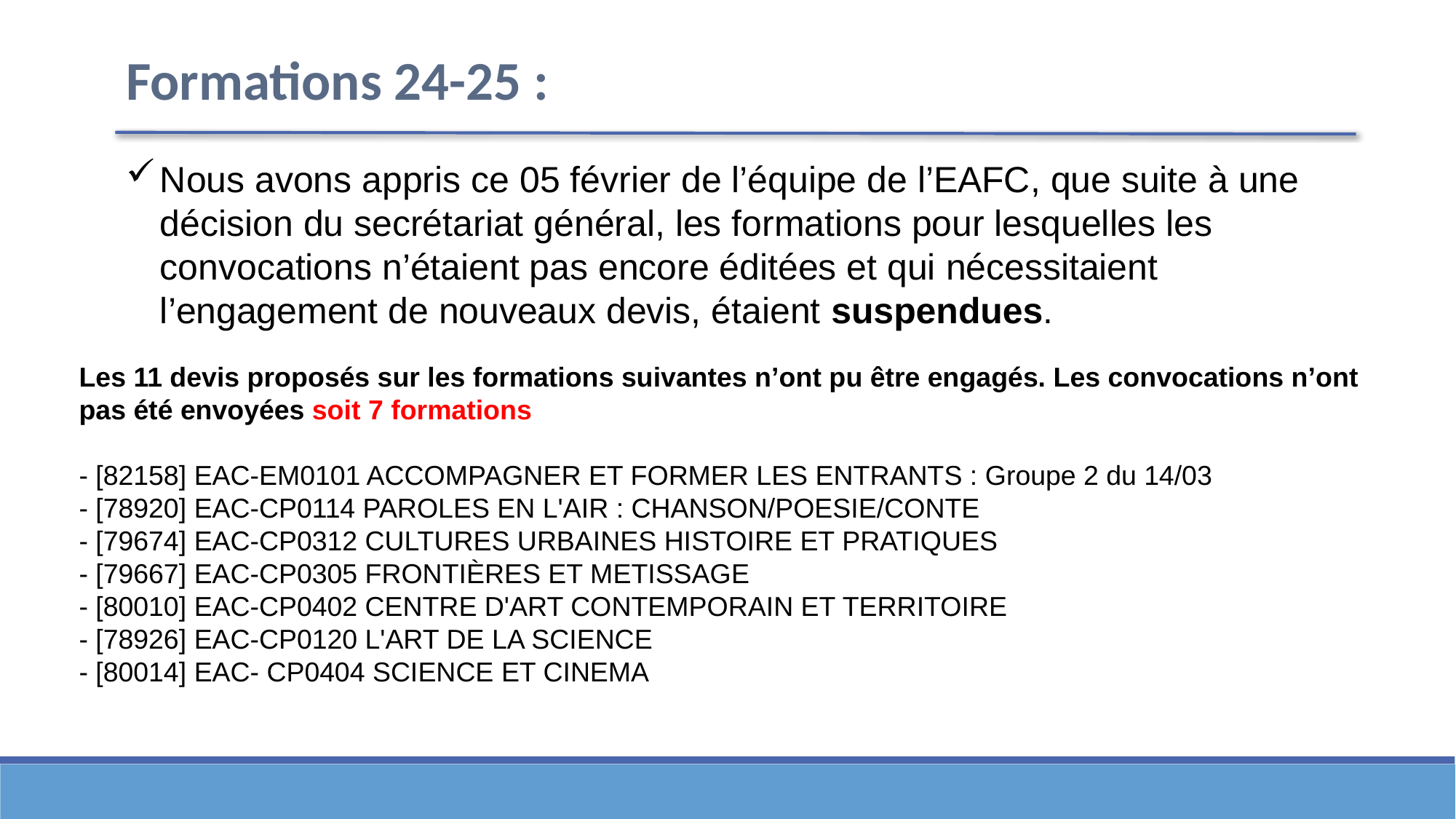

Formations 24-25 :

Nous avons appris ce 05 février de l’équipe de l’EAFC, que suite à une décision du secrétariat général, les formations pour lesquelles les convocations n’étaient pas encore éditées et qui nécessitaient l’engagement de nouveaux devis, étaient suspendues.

Les 11 devis proposés sur les formations suivantes n’ont pu être engagés. Les convocations n’ont pas été envoyées soit 7 formations
- [82158] EAC-EM0101 ACCOMPAGNER ET FORMER LES ENTRANTS : Groupe 2 du 14/03
- [78920] EAC-CP0114 PAROLES EN L'AIR : CHANSON/POESIE/CONTE
- [79674] EAC-CP0312 CULTURES URBAINES HISTOIRE ET PRATIQUES
- [79667] EAC-CP0305 FRONTIÈRES ET METISSAGE
- [80010] EAC-CP0402 CENTRE D'ART CONTEMPORAIN ET TERRITOIRE
- [78926] EAC-CP0120 L'ART DE LA SCIENCE
- [80014] EAC- CP0404 SCIENCE ET CINEMA